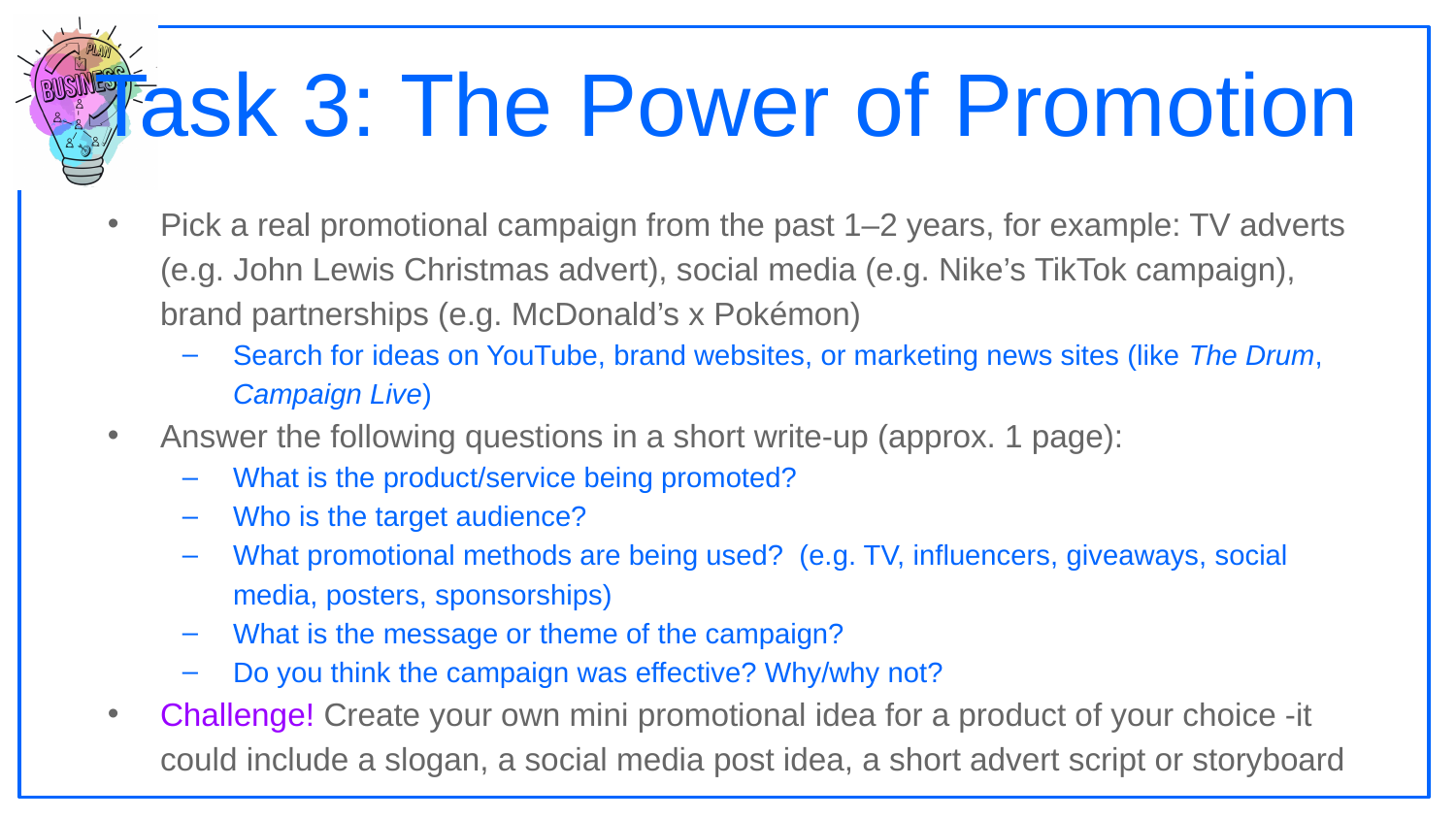

# Task 3: The Power of Promotion
Pick a real promotional campaign from the past 1–2 years, for example: TV adverts (e.g. John Lewis Christmas advert), social media (e.g. Nike’s TikTok campaign), brand partnerships (e.g. McDonald’s x Pokémon)
Search for ideas on YouTube, brand websites, or marketing news sites (like The Drum, Campaign Live)
Answer the following questions in a short write-up (approx. 1 page):
What is the product/service being promoted?
Who is the target audience?
What promotional methods are being used?  (e.g. TV, influencers, giveaways, social media, posters, sponsorships)
What is the message or theme of the campaign?
Do you think the campaign was effective? Why/why not?
Challenge! Create your own mini promotional idea for a product of your choice -it could include a slogan, a social media post idea, a short advert script or storyboard